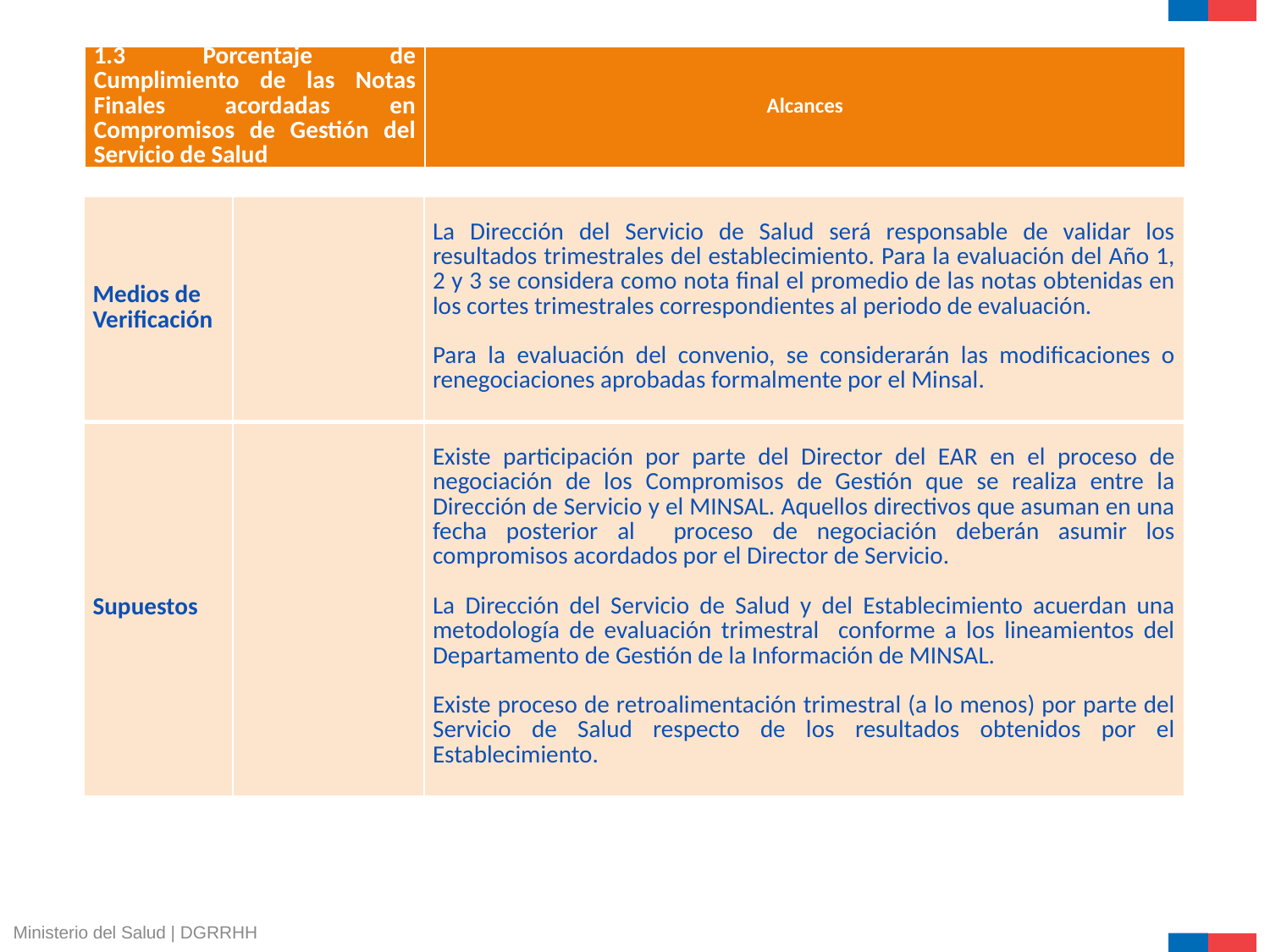

| 1.3 Porcentaje de Cumplimiento de las Notas Finales acordadas en Compromisos de Gestión del Servicio de Salud |  | Alcances |
| --- | --- | --- |
| Medios de Verificación |  | La Dirección del Servicio de Salud será responsable de validar los resultados trimestrales del establecimiento. Para la evaluación del Año 1, 2 y 3 se considera como nota final el promedio de las notas obtenidas en los cortes trimestrales correspondientes al periodo de evaluación.   Para la evaluación del convenio, se considerarán las modificaciones o renegociaciones aprobadas formalmente por el Minsal. |
| --- | --- | --- |
| Supuestos |  | Existe participación por parte del Director del EAR en el proceso de negociación de los Compromisos de Gestión que se realiza entre la Dirección de Servicio y el MINSAL. Aquellos directivos que asuman en una fecha posterior al proceso de negociación deberán asumir los compromisos acordados por el Director de Servicio.   La Dirección del Servicio de Salud y del Establecimiento acuerdan una metodología de evaluación trimestral conforme a los lineamientos del Departamento de Gestión de la Información de MINSAL.   Existe proceso de retroalimentación trimestral (a lo menos) por parte del Servicio de Salud respecto de los resultados obtenidos por el Establecimiento. |